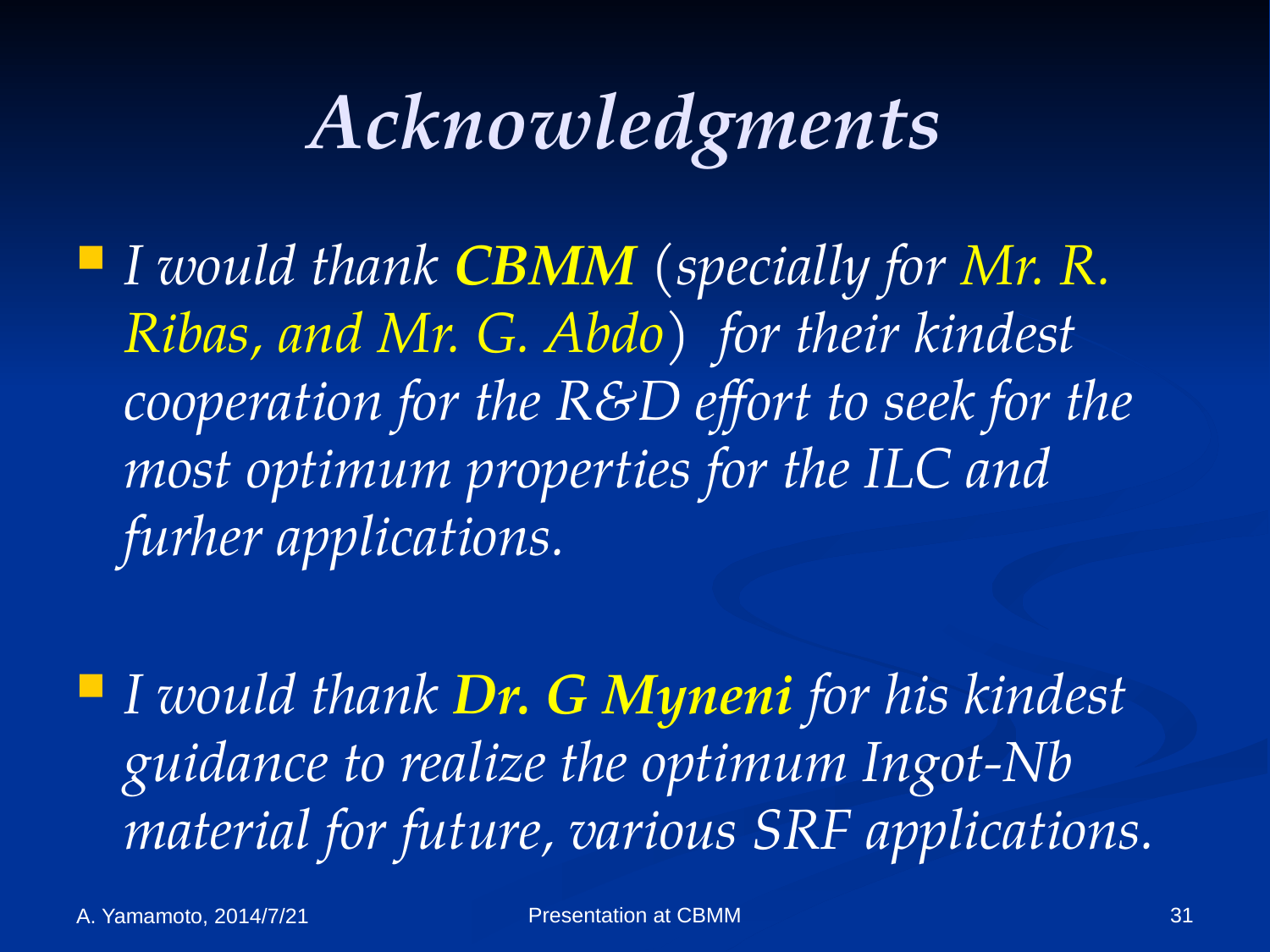

# Acknowledgments
I would thank CBMM (specially for Mr. R. Ribas, and Mr. G. Abdo)  for their kindest cooperation for the R&D effort to seek for the most optimum properties for the ILC and furher applications.

I would thank Dr. G Myneni for his kindest  guidance to realize the optimum Ingot-Nb material for future, various SRF applications.
Presentation at CBMM
31
A. Yamamoto, 2014/7/21